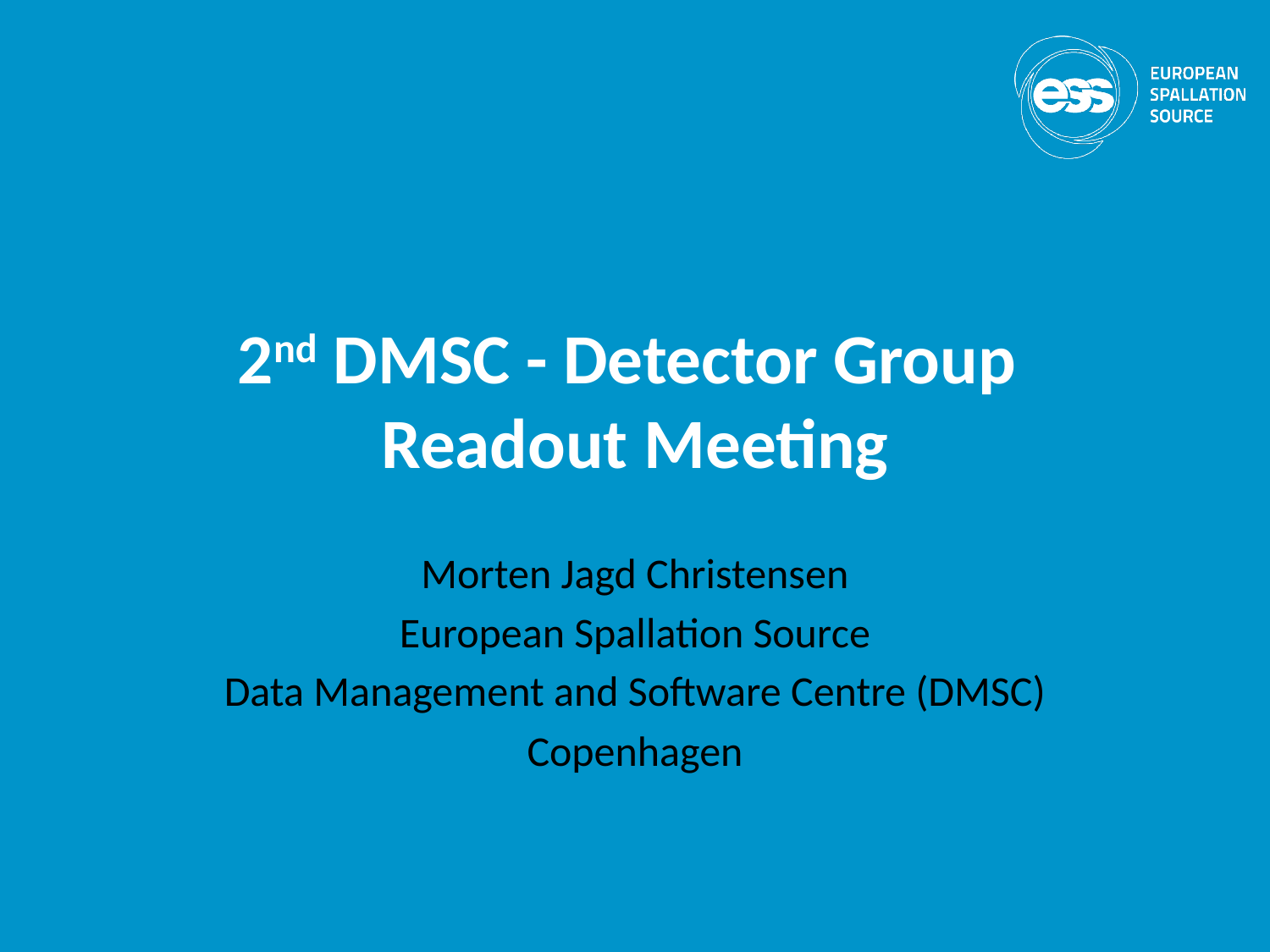

# 2nd DMSC - Detector Group Readout Meeting
Morten Jagd Christensen
European Spallation Source
Data Management and Software Centre (DMSC)
Copenhagen